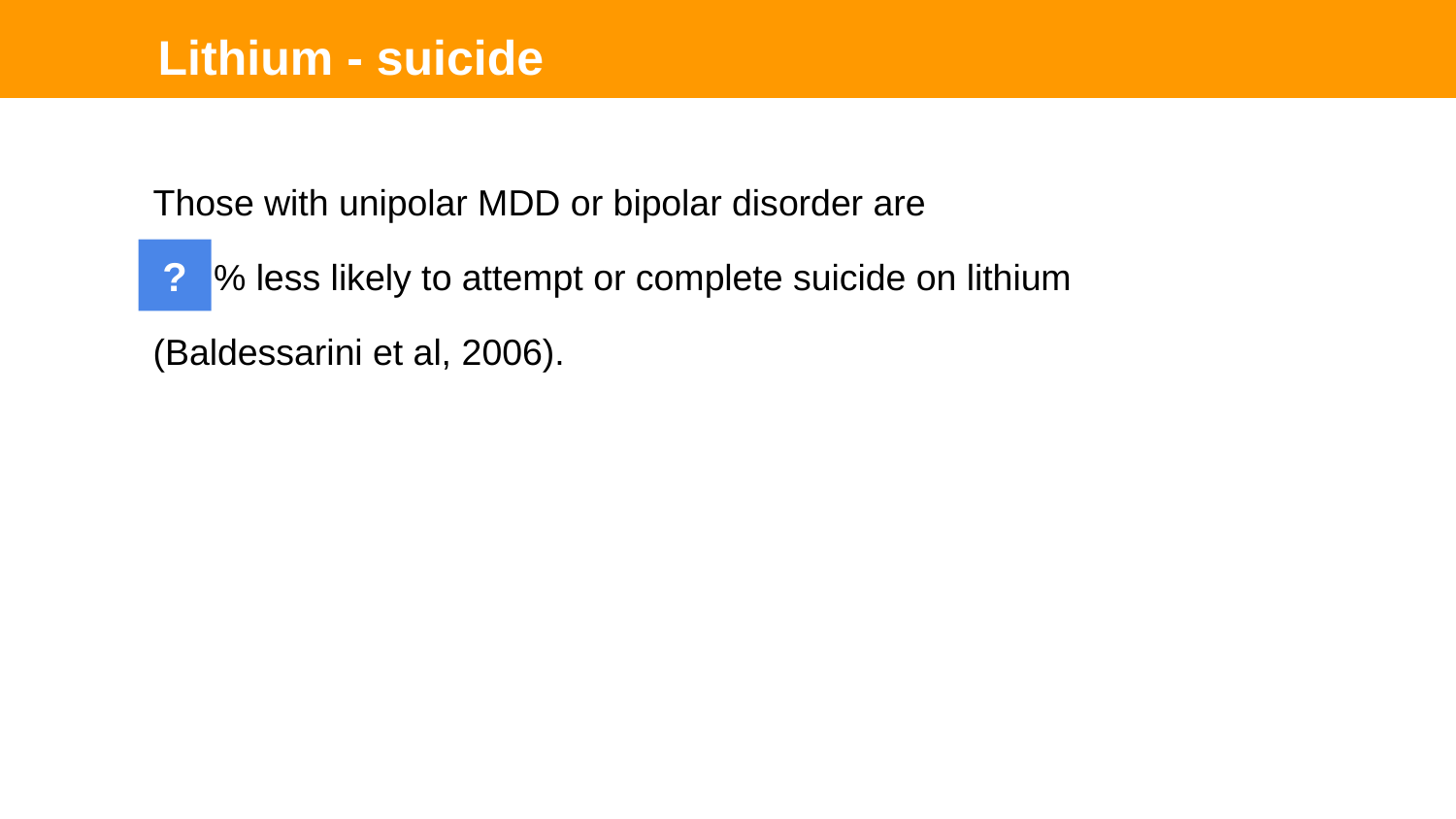

Lithium - suicide
Those with unipolar MDD or bipolar disorder are
75  % less likely to attempt or complete suicide on lithium
(Baldessarini et al, 2006).

?